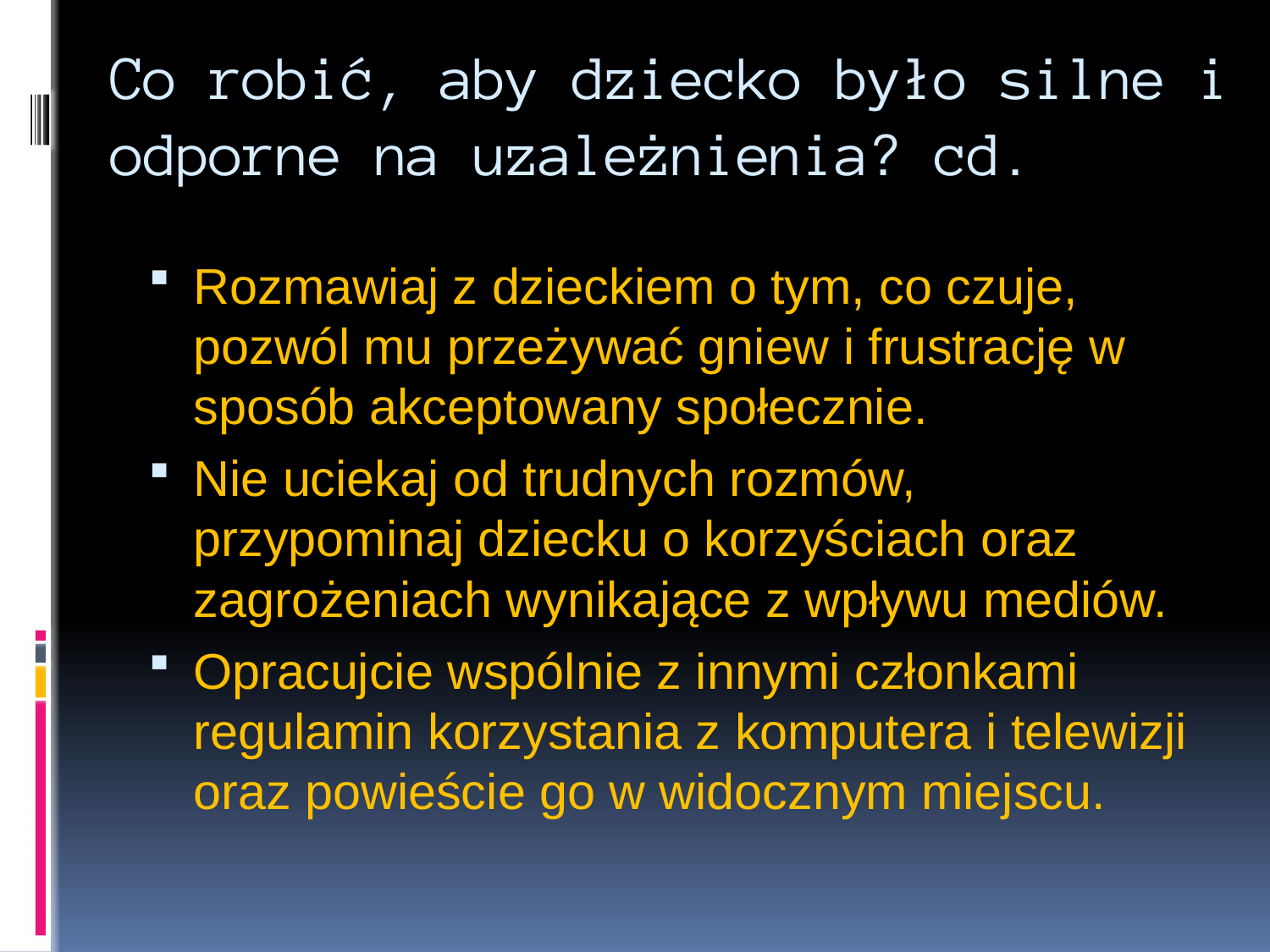

# Co robić, aby dziecko było silne i odporne na uzależnienia? cd.
Rozmawiaj z dzieckiem o tym, co czuje, pozwól mu przeżywać gniew i frustrację w sposób akceptowany społecznie.
Nie uciekaj od trudnych rozmów, przypominaj dziecku o korzyściach oraz zagrożeniach wynikające z wpływu mediów.
Opracujcie wspólnie z innymi członkami regulamin korzystania z komputera i telewizji oraz powieście go w widocznym miejscu.